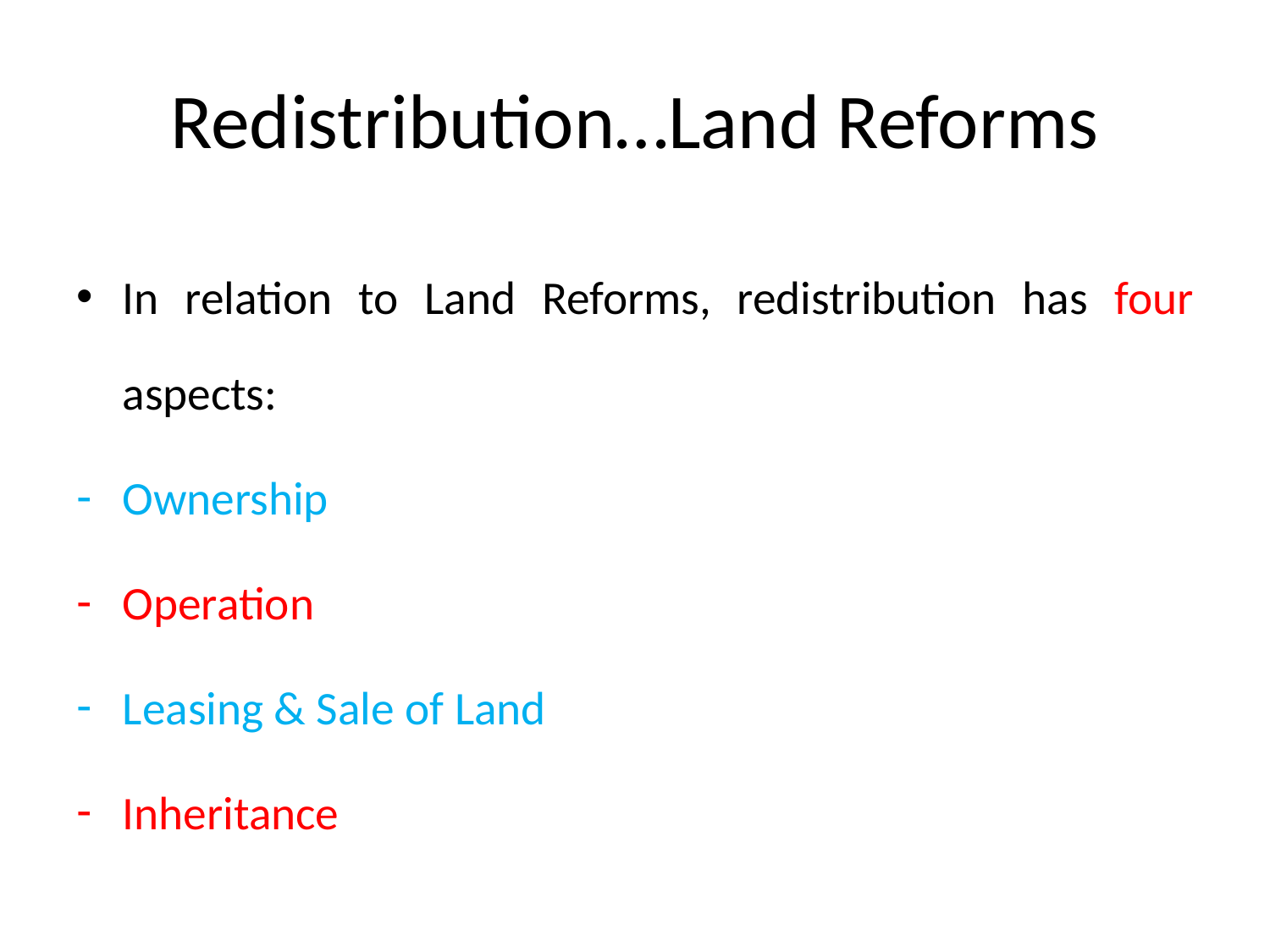

# Redistribution…Land Reforms
In relation to Land Reforms, redistribution has four aspects:
Ownership
Operation
Leasing & Sale of Land
Inheritance